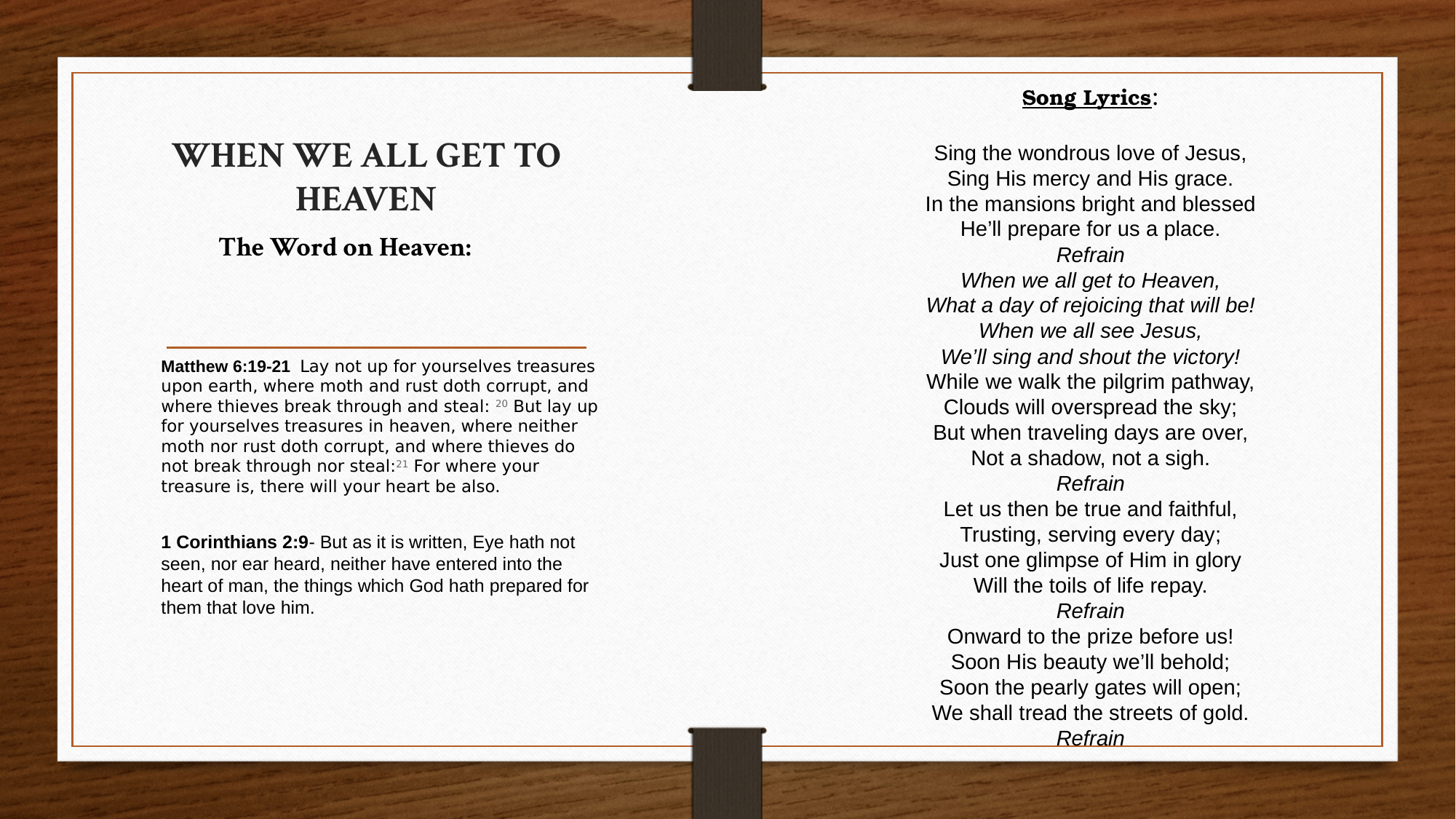

Song Lyrics:

Sing the wondrous love of Jesus,
Sing His mercy and His grace.
In the mansions bright and blessed
He’ll prepare for us a place.
Refrain
When we all get to Heaven,
What a day of rejoicing that will be!
When we all see Jesus,
We’ll sing and shout the victory!
While we walk the pilgrim pathway,
Clouds will overspread the sky;
But when traveling days are over,
Not a shadow, not a sigh.
Refrain
Let us then be true and faithful,
Trusting, serving every day;
Just one glimpse of Him in glory
Will the toils of life repay.
Refrain
Onward to the prize before us!
Soon His beauty we’ll behold;
Soon the pearly gates will open;
We shall tread the streets of gold.
Refrain

# When we all get to heaven
The Word on Heaven:
Matthew 6:19-21  Lay not up for yourselves treasures upon earth, where moth and rust doth corrupt, and where thieves break through and steal: 20 But lay up for yourselves treasures in heaven, where neither moth nor rust doth corrupt, and where thieves do not break through nor steal:21 For where your treasure is, there will your heart be also.
1 Corinthians 2:9- But as it is written, Eye hath not seen, nor ear heard, neither have entered into the heart of man, the things which God hath prepared for them that love him.